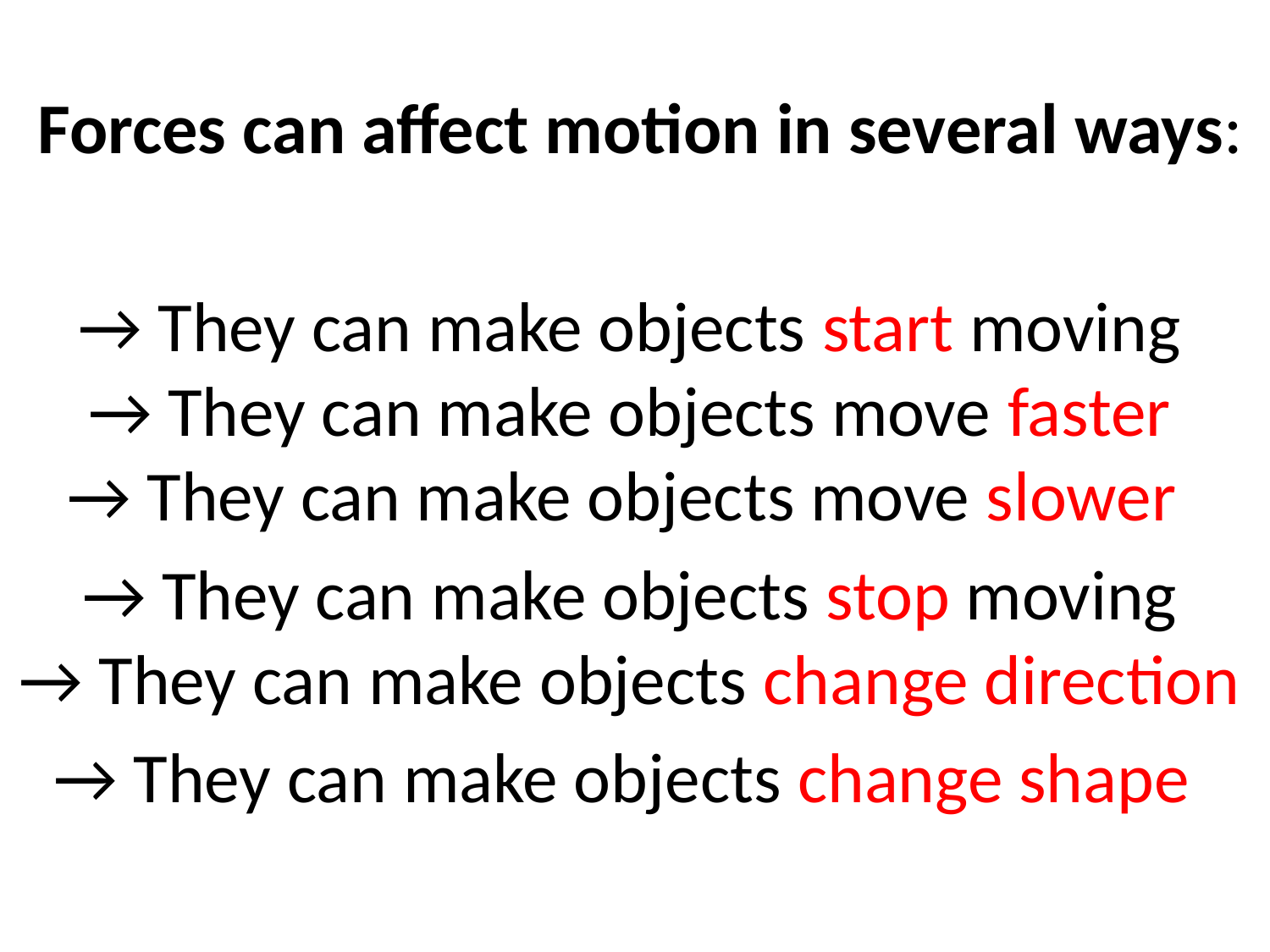

# Forces can affect motion in several ways:
→ They can make objects start moving
→ They can make objects move faster
→ They can make objects move slower
→ They can make objects stop moving
→ They can make objects change direction
→ They can make objects change shape